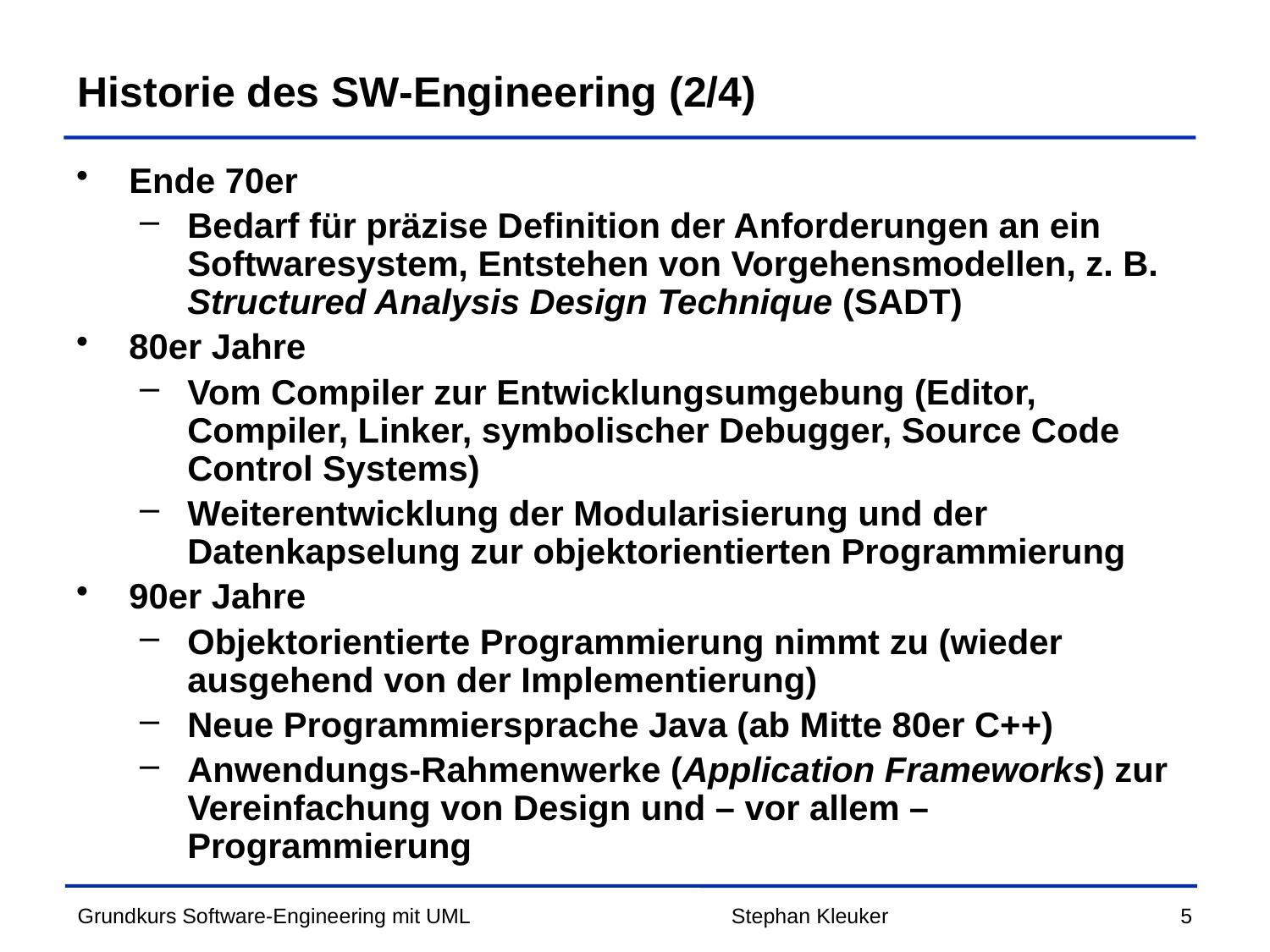

# Historie des SW-Engineering (2/4)
Ende 70er
Bedarf für präzise Definition der Anforderungen an ein Softwaresystem, Entstehen von Vorgehensmodellen, z. B.  Structured Analysis Design Technique (SADT)
80er Jahre
Vom Compiler zur Entwicklungsumgebung (Editor, Compiler, Linker, symbolischer Debugger, Source Code Control Systems)
Weiterentwicklung der Modularisierung und der Datenkapselung zur objektorientierten Programmierung
90er Jahre
Objektorientierte Programmierung nimmt zu (wieder ausgehend von der Implementierung)
Neue Programmiersprache Java (ab Mitte 80er C++)
Anwendungs-Rahmenwerke (Application Frameworks) zur Vereinfachung von Design und – vor allem – Programmierung

Stephan Kleuker